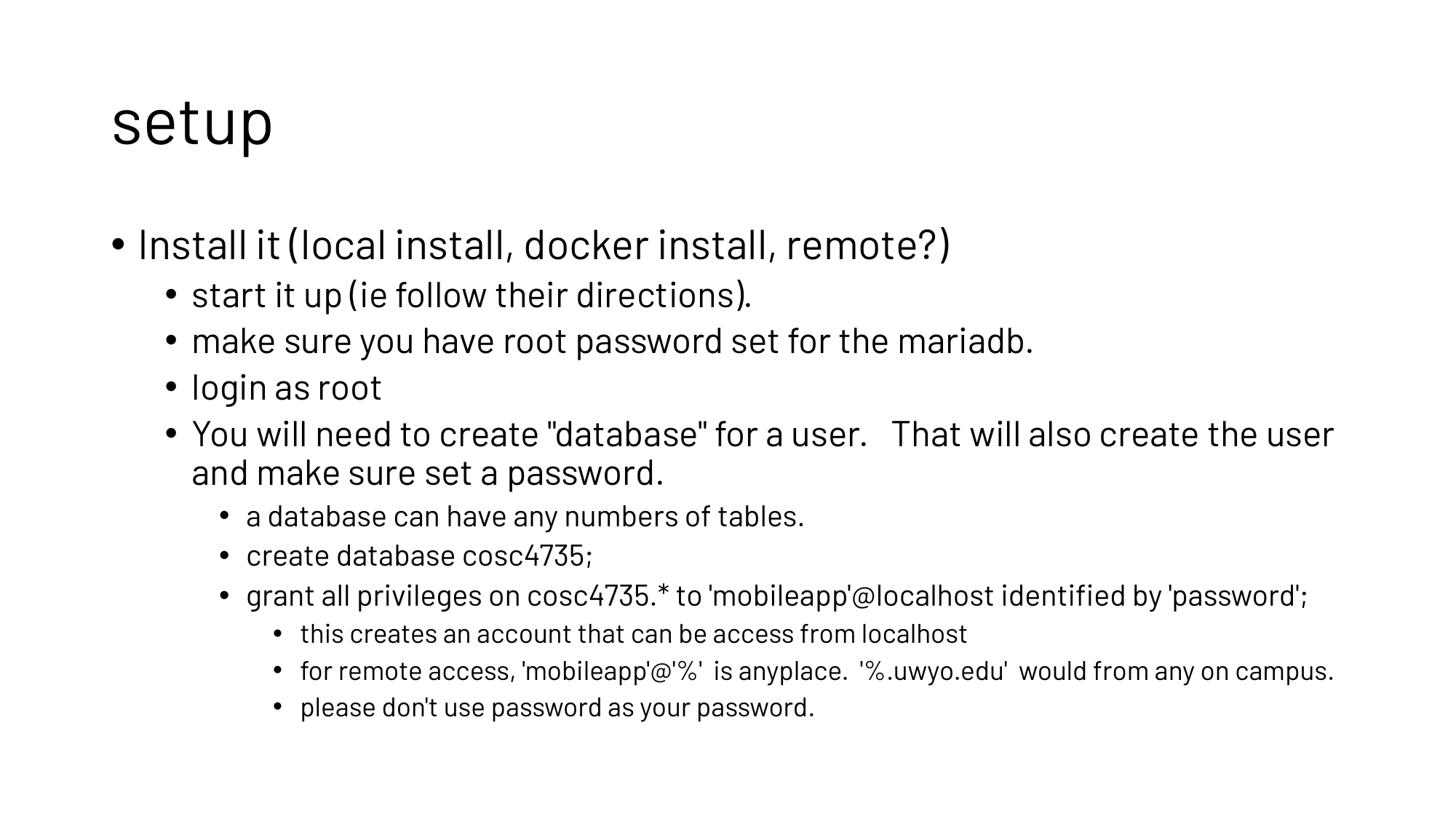

# setup
Install it (local install, docker install, remote?)
start it up (ie follow their directions).
make sure you have root password set for the mariadb.
login as root
You will need to create "database" for a user.   That will also create the user and make sure set a password.
a database can have any numbers of tables.
create database cosc4735;
grant all privileges on cosc4735.* to 'mobileapp'@localhost identified by 'password';
this creates an account that can be access from localhost
for remote access, 'mobileapp'@'%'  is anyplace.  '%.uwyo.edu'  would from any on campus.
please don't use password as your password.